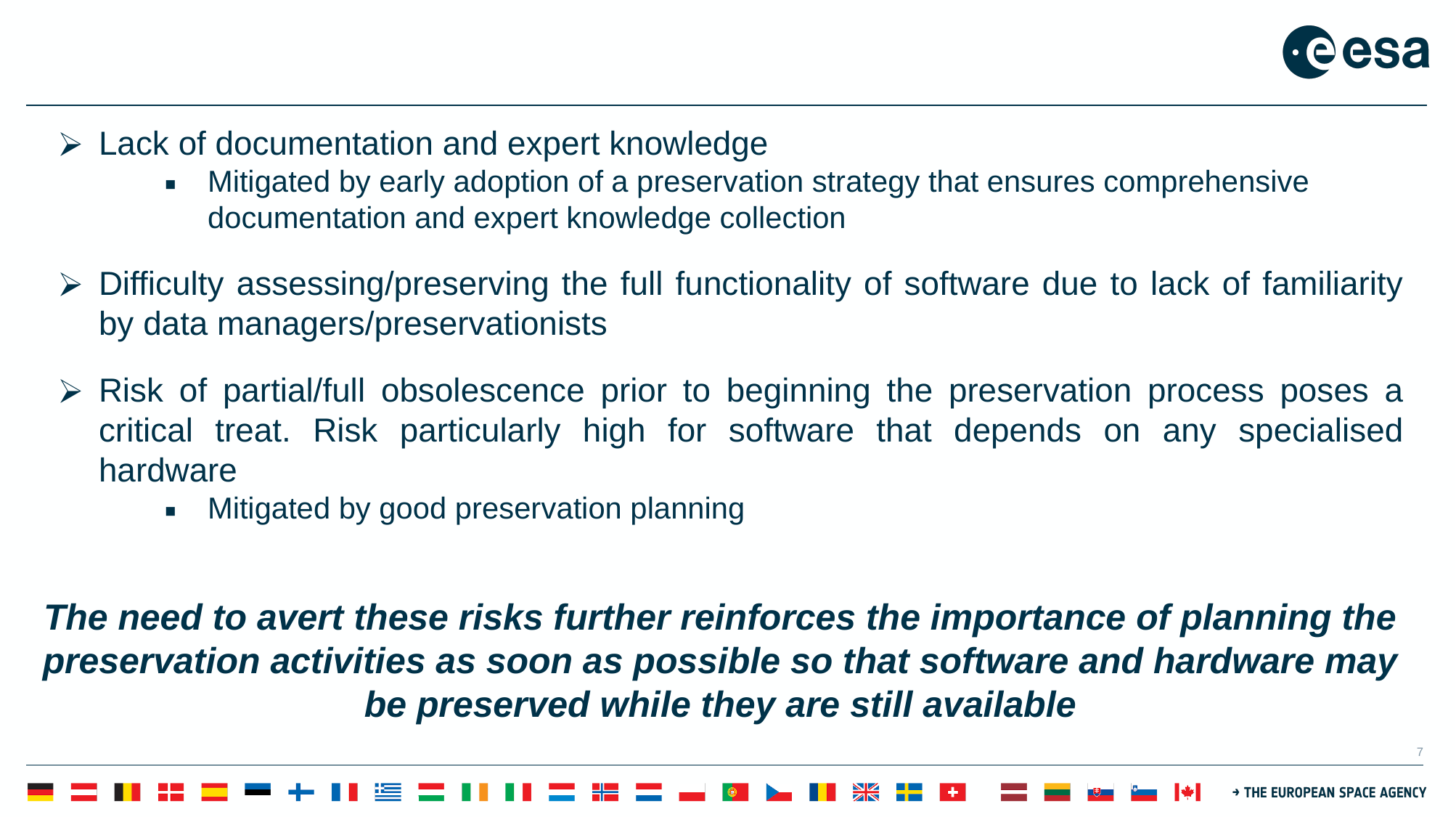

#
Lack of documentation and expert knowledge
Mitigated by early adoption of a preservation strategy that ensures comprehensive documentation and expert knowledge collection
Difficulty assessing/preserving the full functionality of software due to lack of familiarity by data managers/preservationists
Risk of partial/full obsolescence prior to beginning the preservation process poses a critical treat. Risk particularly high for software that depends on any specialised hardware
Mitigated by good preservation planning

The need to avert these risks further reinforces the importance of planning the preservation activities as soon as possible so that software and hardware may be preserved while they are still available